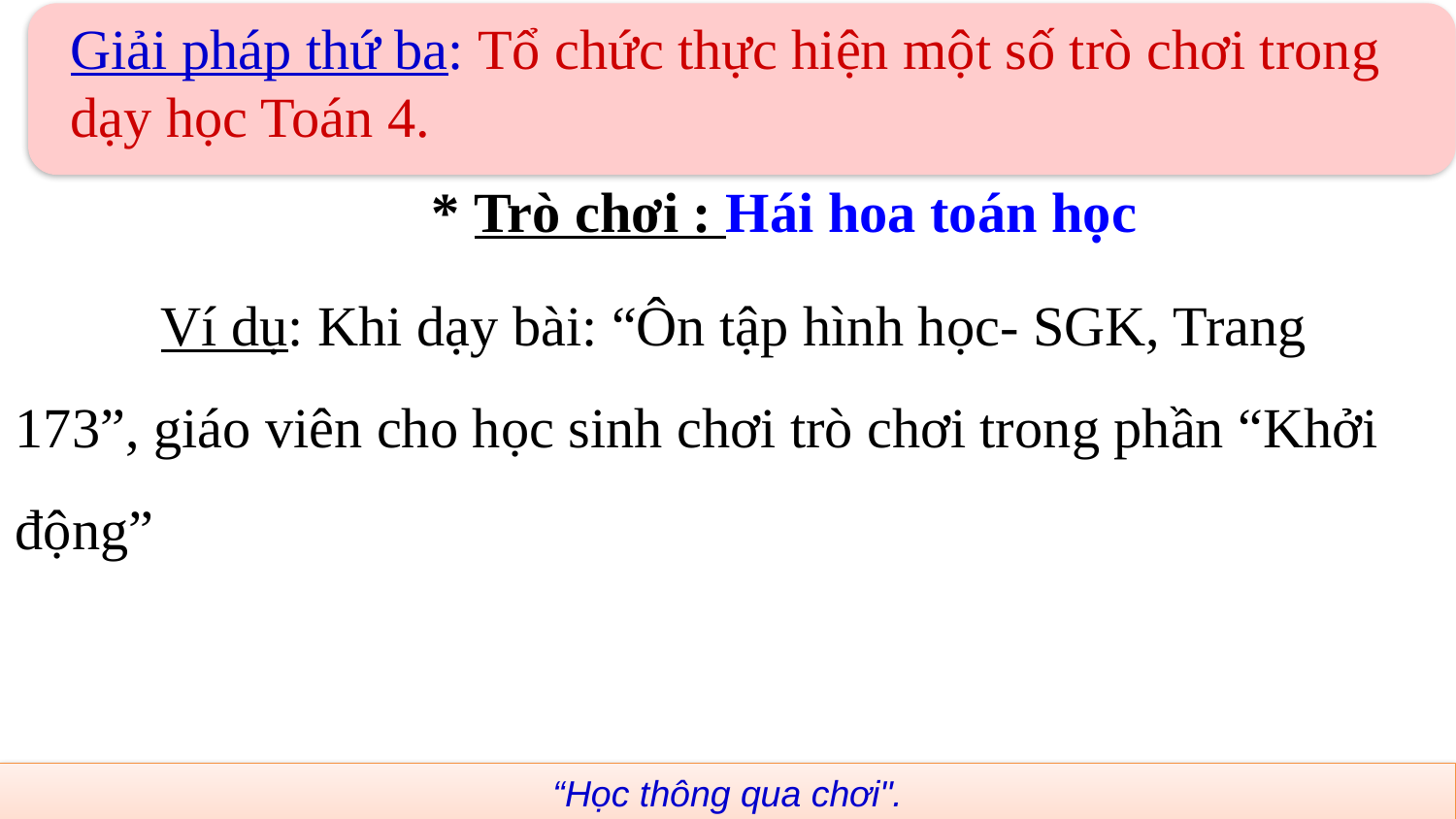

Giải pháp thứ ba: Tổ chức thực hiện một số trò chơi trong dạy học Toán 4.

	* Trò chơi : Hái hoa toán học
	Ví dụ: Khi dạy bài: “Ôn tập hình học- SGK, Trang 173”, giáo viên cho học sinh chơi trò chơi trong phần “Khởi động”

“Học thông qua chơi".